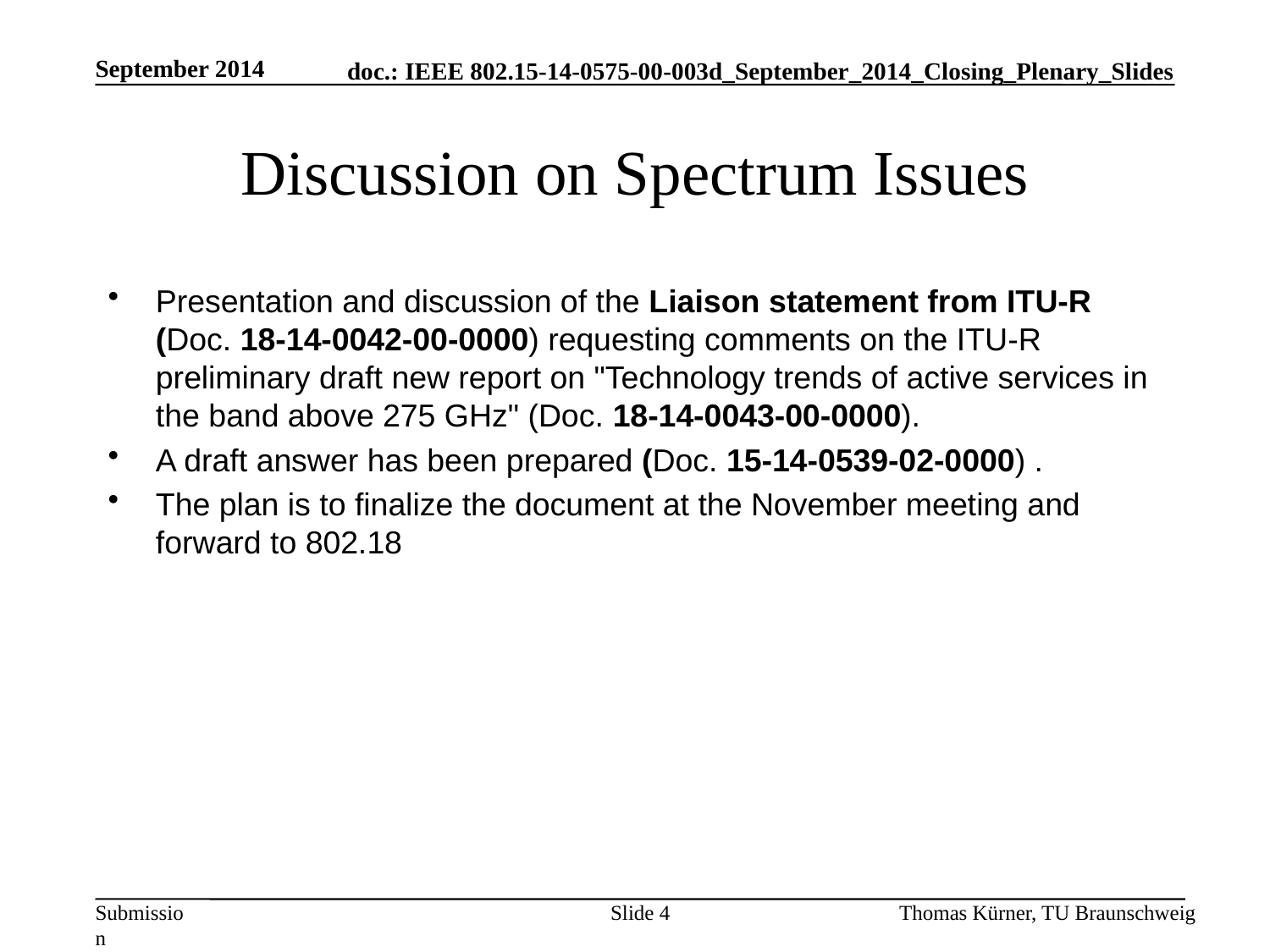

September 2014
# Discussion on Spectrum Issues
Presentation and discussion of the Liaison statement from ITU-R (Doc. 18-14-0042-00-0000) requesting comments on the ITU-R preliminary draft new report on "Technology trends of active services in the band above 275 GHz" (Doc. 18-14-0043-00-0000).
A draft answer has been prepared (Doc. 15-14-0539-02-0000) .
The plan is to finalize the document at the November meeting and forward to 802.18

Slide 4
Thomas Kürner, TU Braunschweig